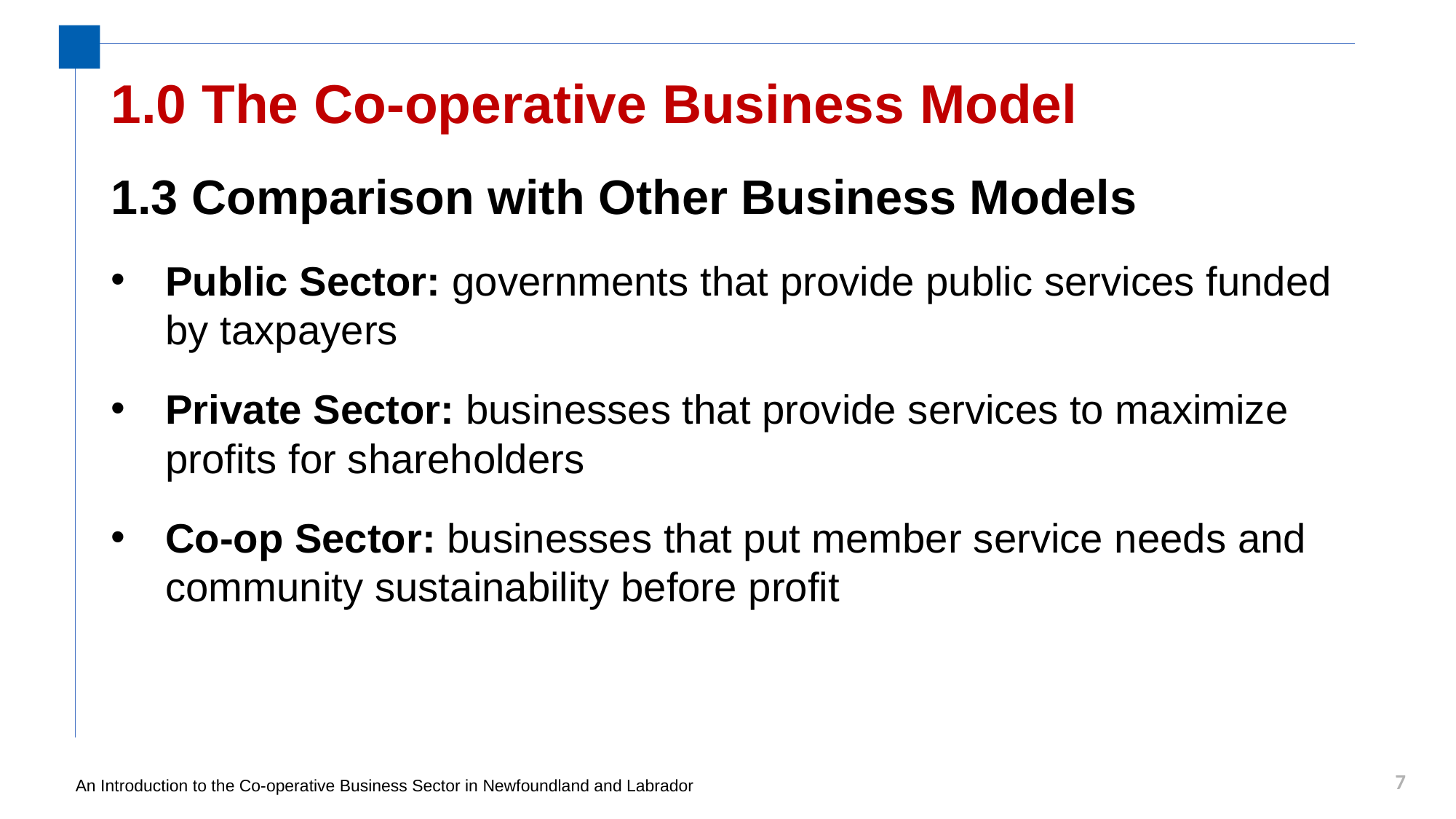

# 1.0 The Co-operative Business Model
1.3 Comparison with Other Business Models
Public Sector: governments that provide public services funded by taxpayers
Private Sector: businesses that provide services to maximize profits for shareholders
Co-op Sector: businesses that put member service needs and community sustainability before profit
7